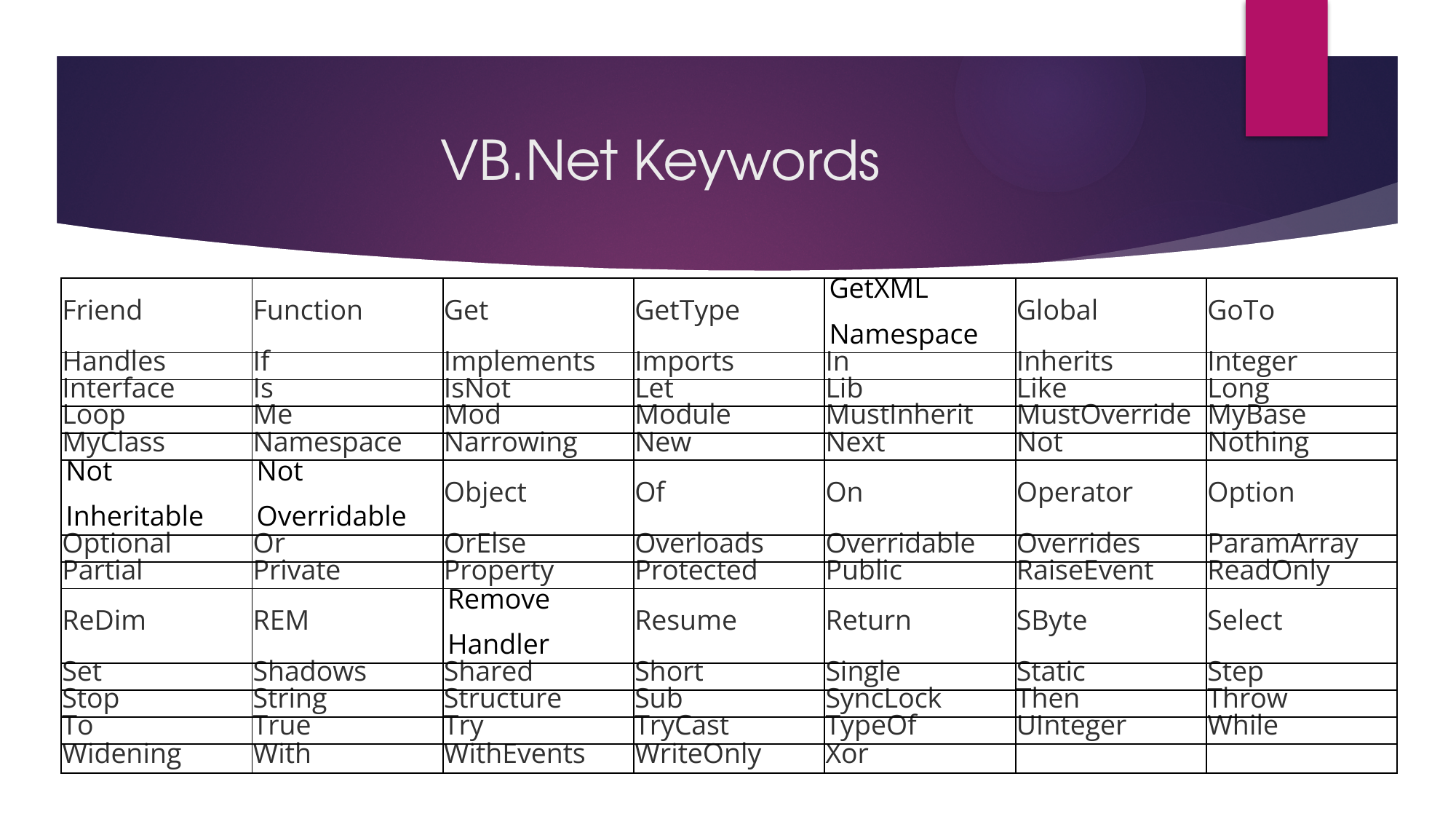

# VB.Net Keywords
| Friend | Function | Get | GetType | GetXML Namespace | Global | GoTo |
| --- | --- | --- | --- | --- | --- | --- |
| Handles | If | Implements | Imports | In | Inherits | Integer |
| Interface | Is | IsNot | Let | Lib | Like | Long |
| Loop | Me | Mod | Module | MustInherit | MustOverride | MyBase |
| MyClass | Namespace | Narrowing | New | Next | Not | Nothing |
| Not Inheritable | Not Overridable | Object | Of | On | Operator | Option |
| Optional | Or | OrElse | Overloads | Overridable | Overrides | ParamArray |
| Partial | Private | Property | Protected | Public | RaiseEvent | ReadOnly |
| ReDim | REM | Remove Handler | Resume | Return | SByte | Select |
| Set | Shadows | Shared | Short | Single | Static | Step |
| Stop | String | Structure | Sub | SyncLock | Then | Throw |
| To | True | Try | TryCast | TypeOf | UInteger | While |
| Widening | With | WithEvents | WriteOnly | Xor |  |  |